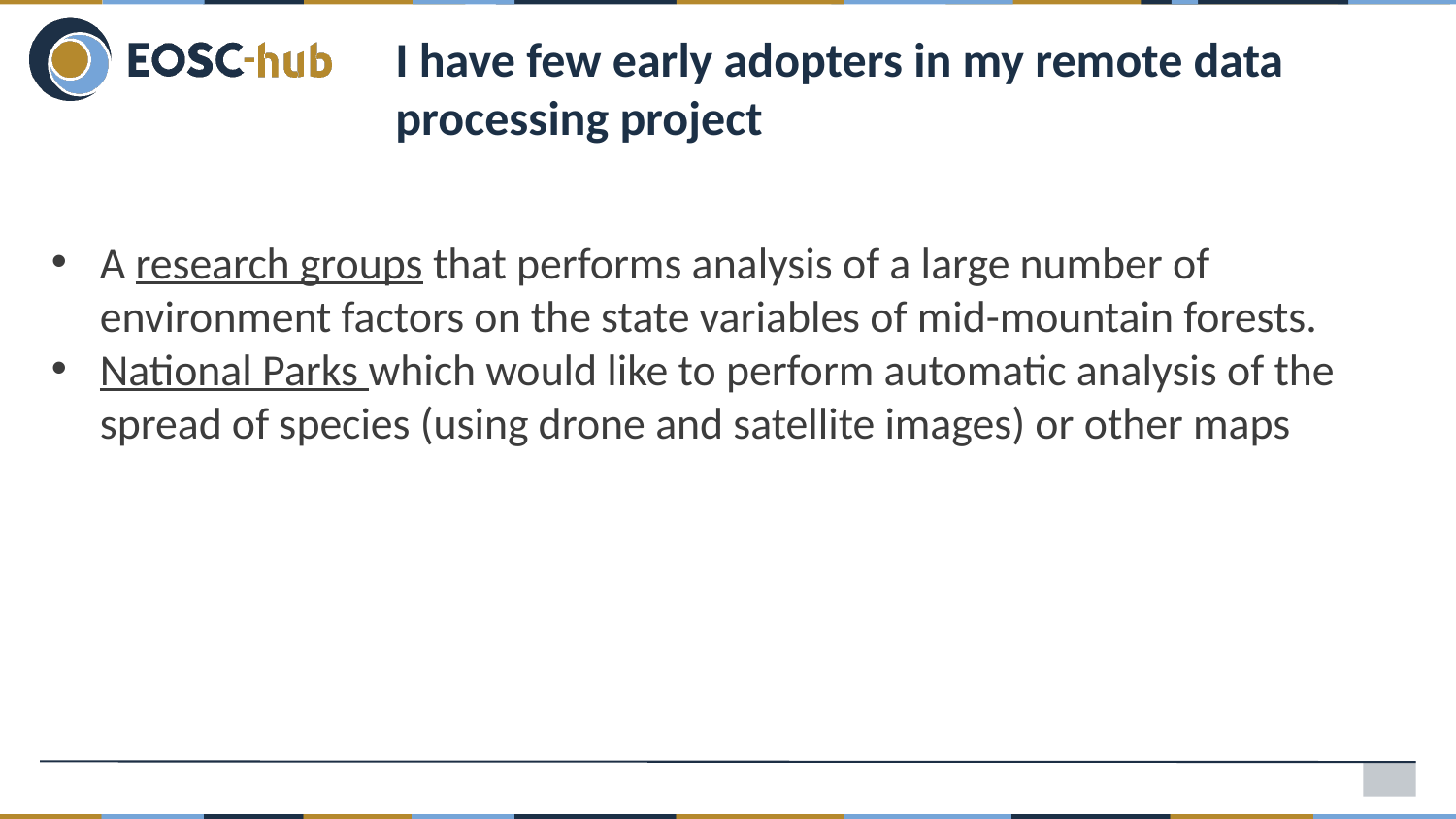

I have few early adopters in my remote data processing project
A research groups that performs analysis of a large number of environment factors on the state variables of mid-mountain forests.
National Parks which would like to perform automatic analysis of the spread of species (using drone and satellite images) or other maps